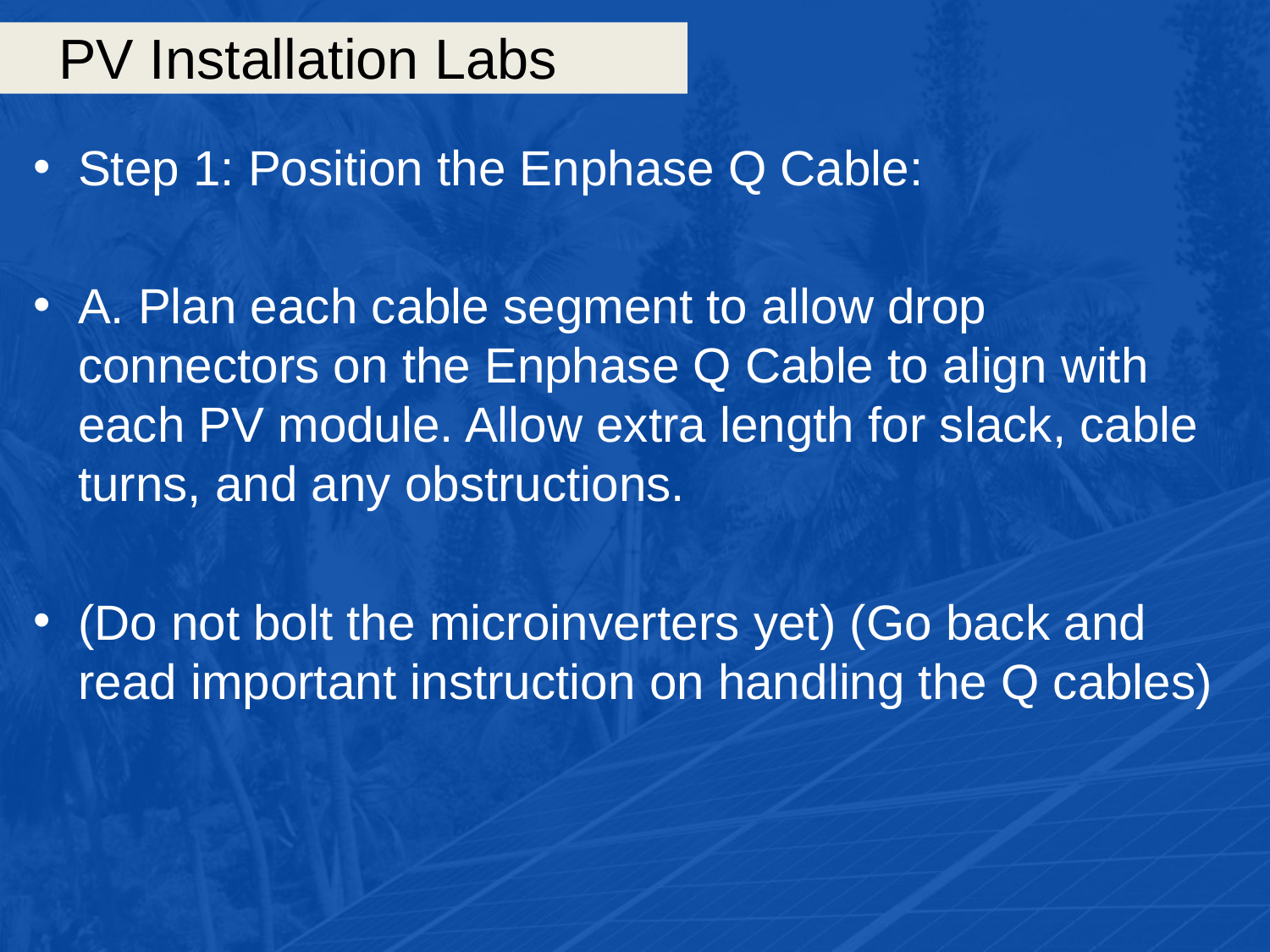

# PV Installation Labs
Step 1: Position the Enphase Q Cable:

A. Plan each cable segment to allow drop connectors on the Enphase Q Cable to align with each PV module. Allow extra length for slack, cable turns, and any obstructions.

(Do not bolt the microinverters yet) (Go back and read important instruction on handling the Q cables)